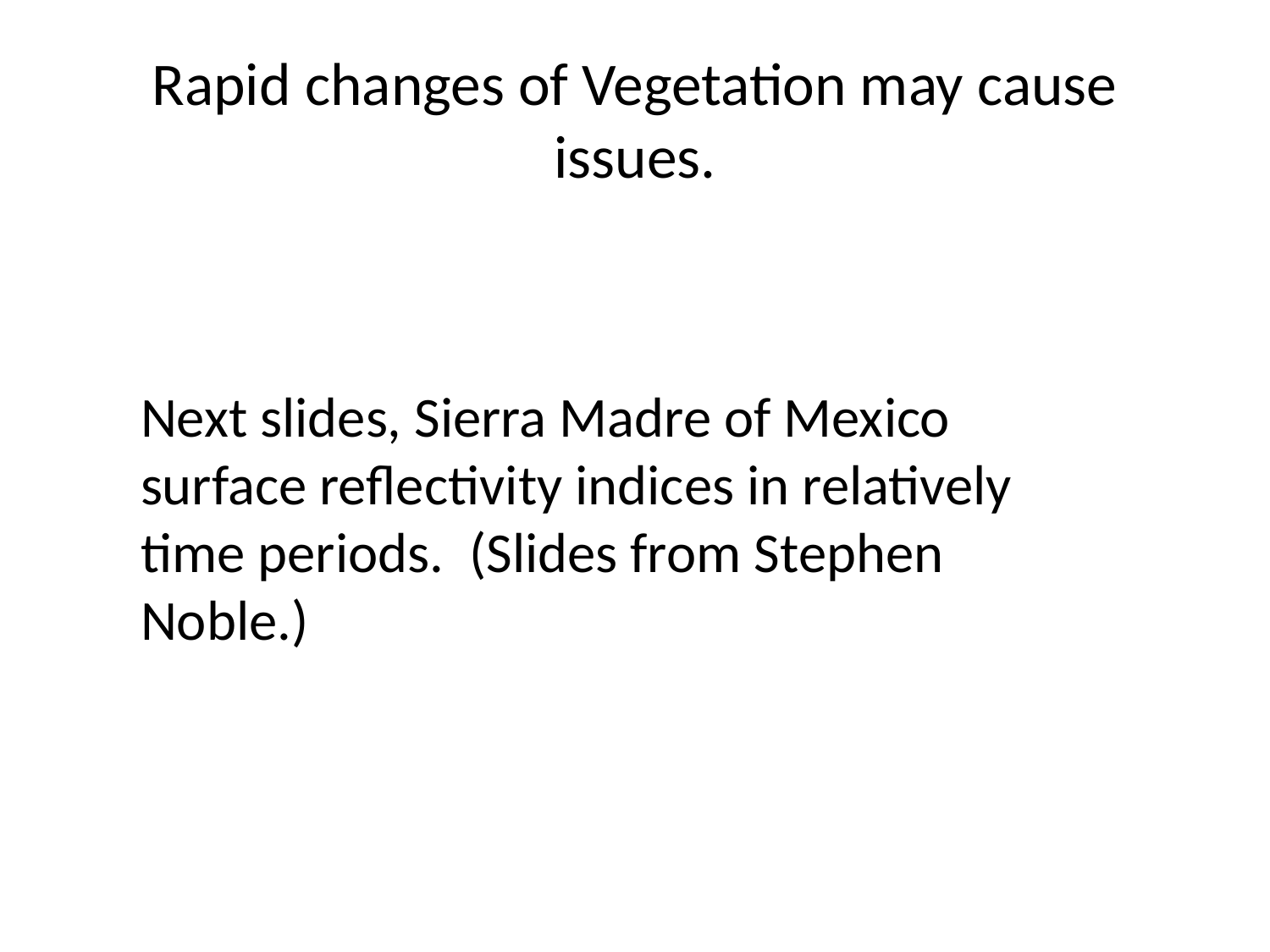

# Rapid changes of Vegetation may cause issues.
Next slides, Sierra Madre of Mexico surface reflectivity indices in relatively time periods.  (Slides from Stephen Noble.)